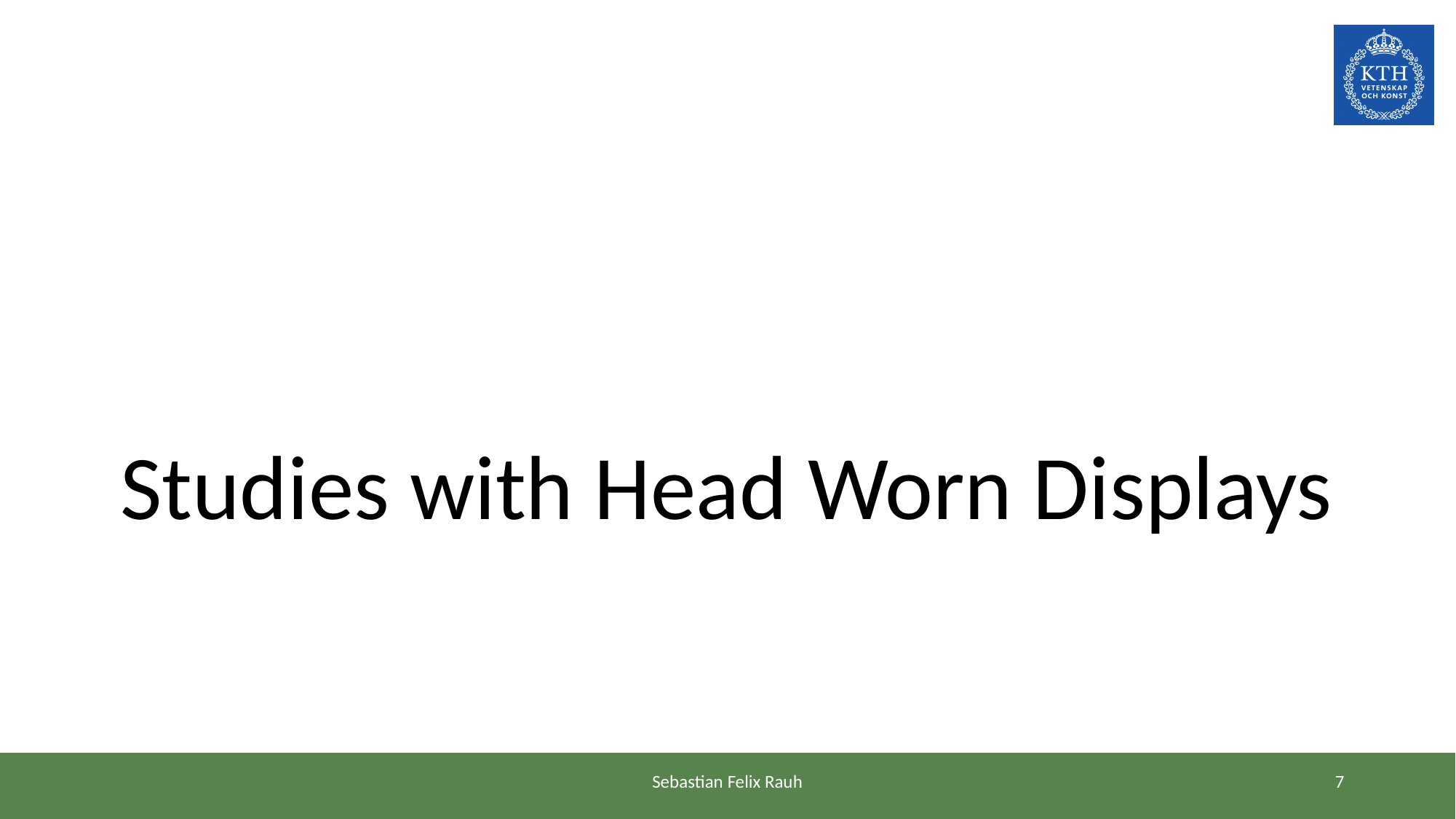

# Studies with Head Worn Displays

Sebastian Felix Rauh
7